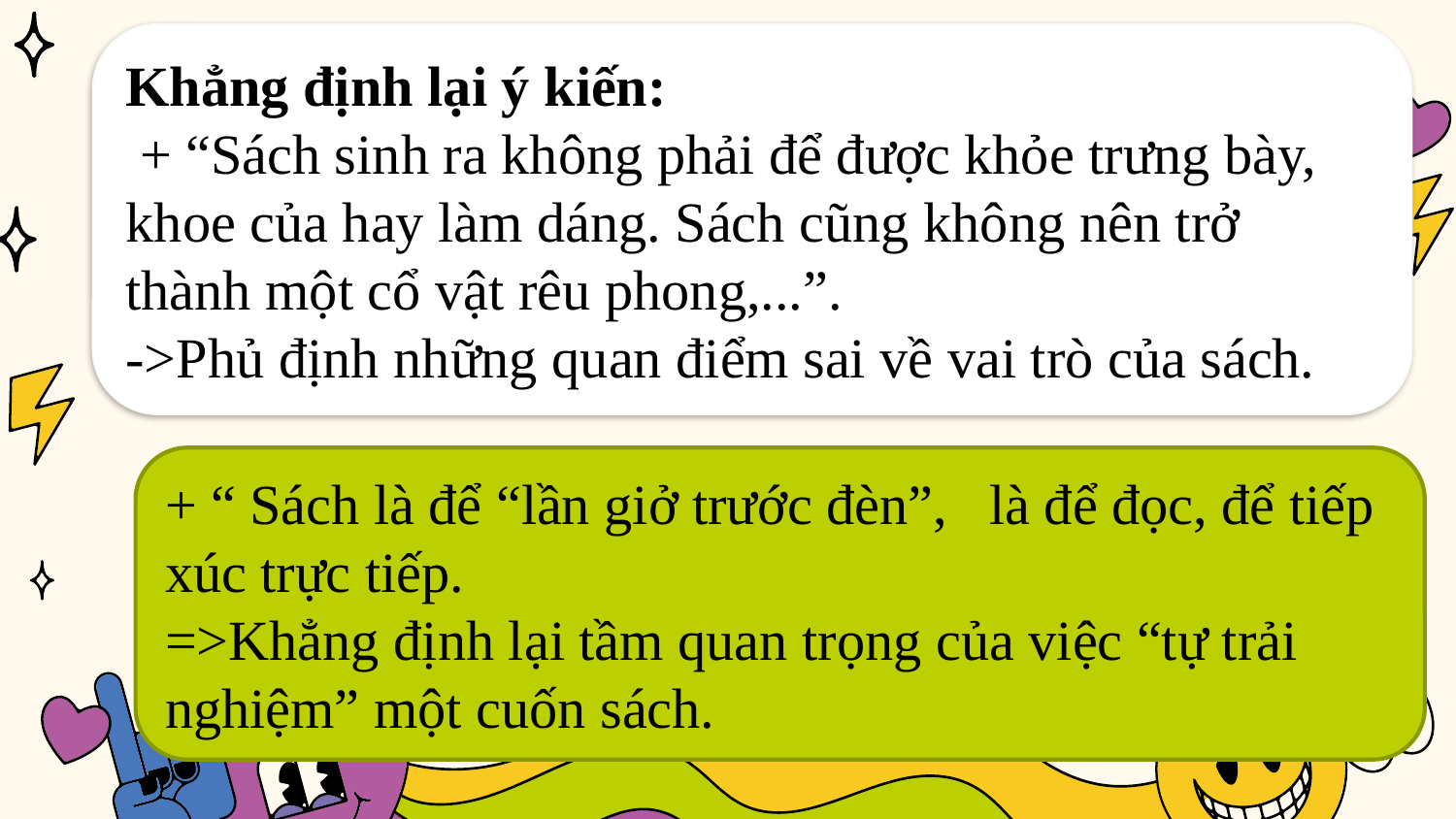

Khẳng định lại ý kiến:
 + “Sách sinh ra không phải để được khỏe trưng bày, khoe của hay làm dáng. Sách cũng không nên trở thành một cổ vật rêu phong,...”.
->Phủ định những quan điểm sai về vai trò của sách.

+ “ Sách là để “lần giở trước đèn”,   là để đọc, để tiếp xúc trực tiếp.
=>Khẳng định lại tầm quan trọng của việc “tự trải nghiệm” một cuốn sách.